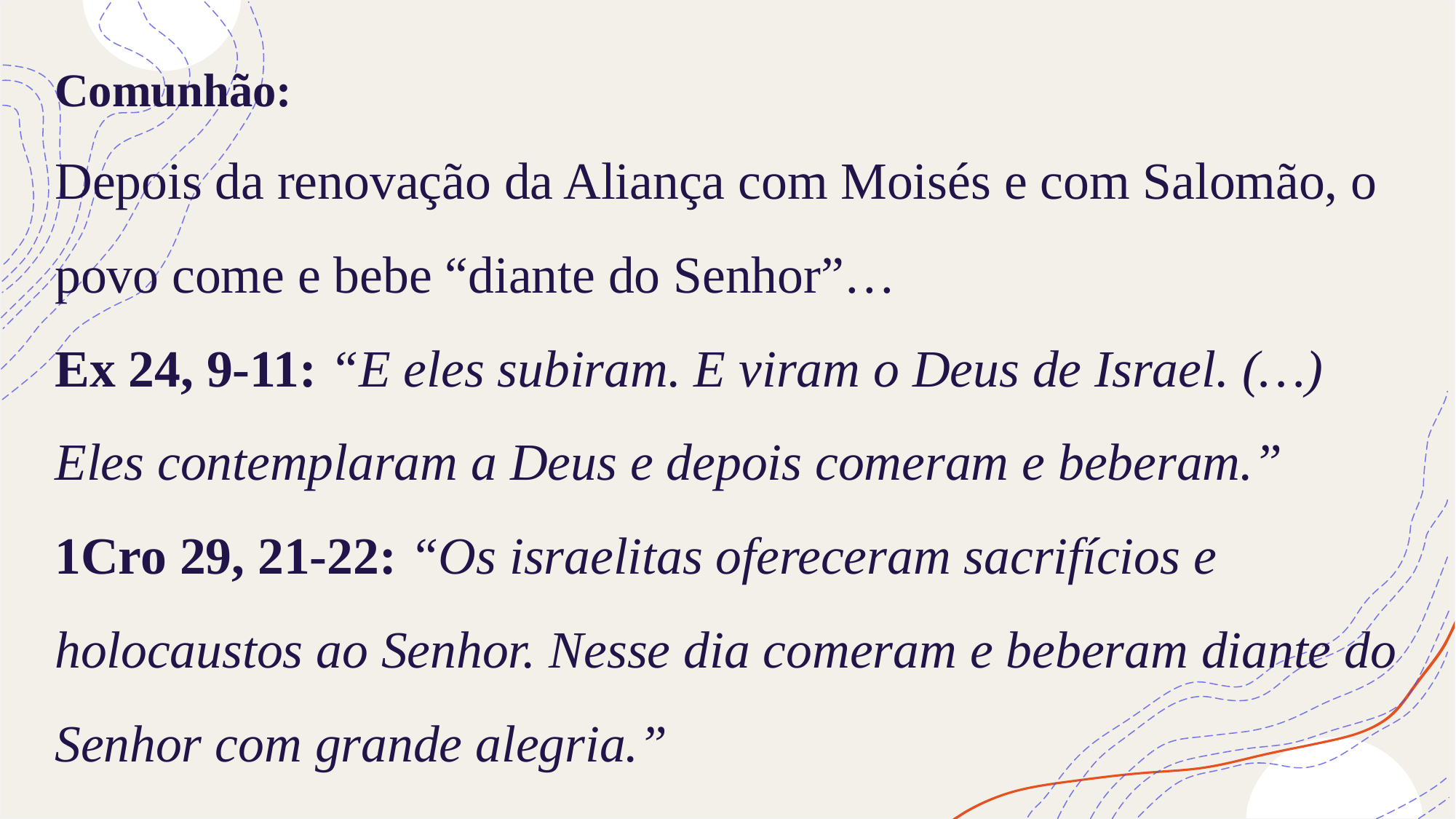

# Comunhão: Depois da renovação da Aliança com Moisés e com Salomão, o povo come e bebe “diante do Senhor”… Ex 24, 9-11: “E eles subiram. E viram o Deus de Israel. (…) Eles contemplaram a Deus e depois comeram e beberam.” 1Cro 29, 21-22: “Os israelitas ofereceram sacrifícios e holocaustos ao Senhor. Nesse dia comeram e beberam diante do Senhor com grande alegria.”